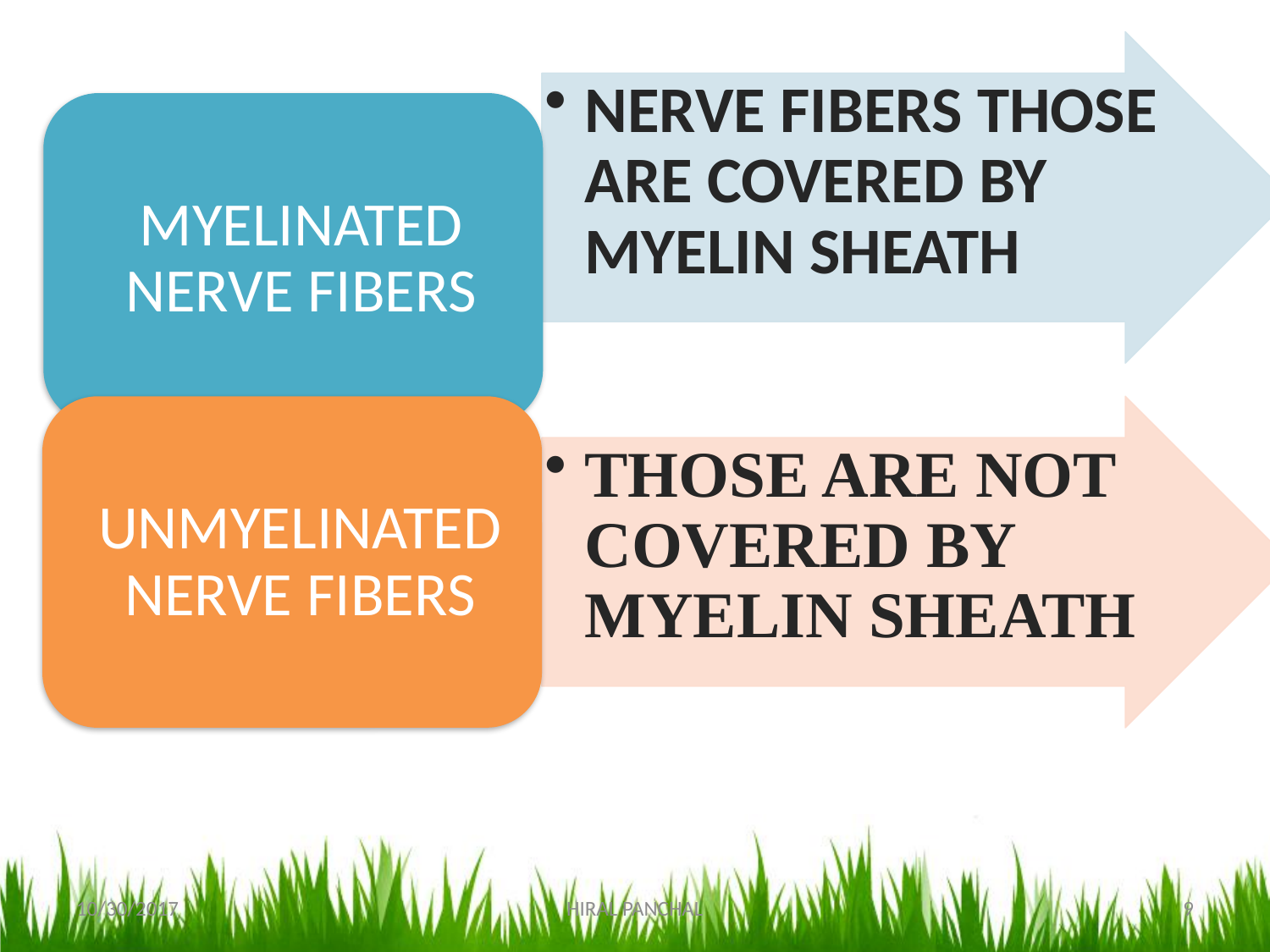

NERVE FIBERS THOSE ARE COVERED BY MYELIN SHEATH
MYELINATED NERVE FIBERS
THOSE ARE NOT COVERED BY MYELIN SHEATH
UNMYELINATED NERVE FIBERS
10/30/2017
HIRAL PANCHAL
9